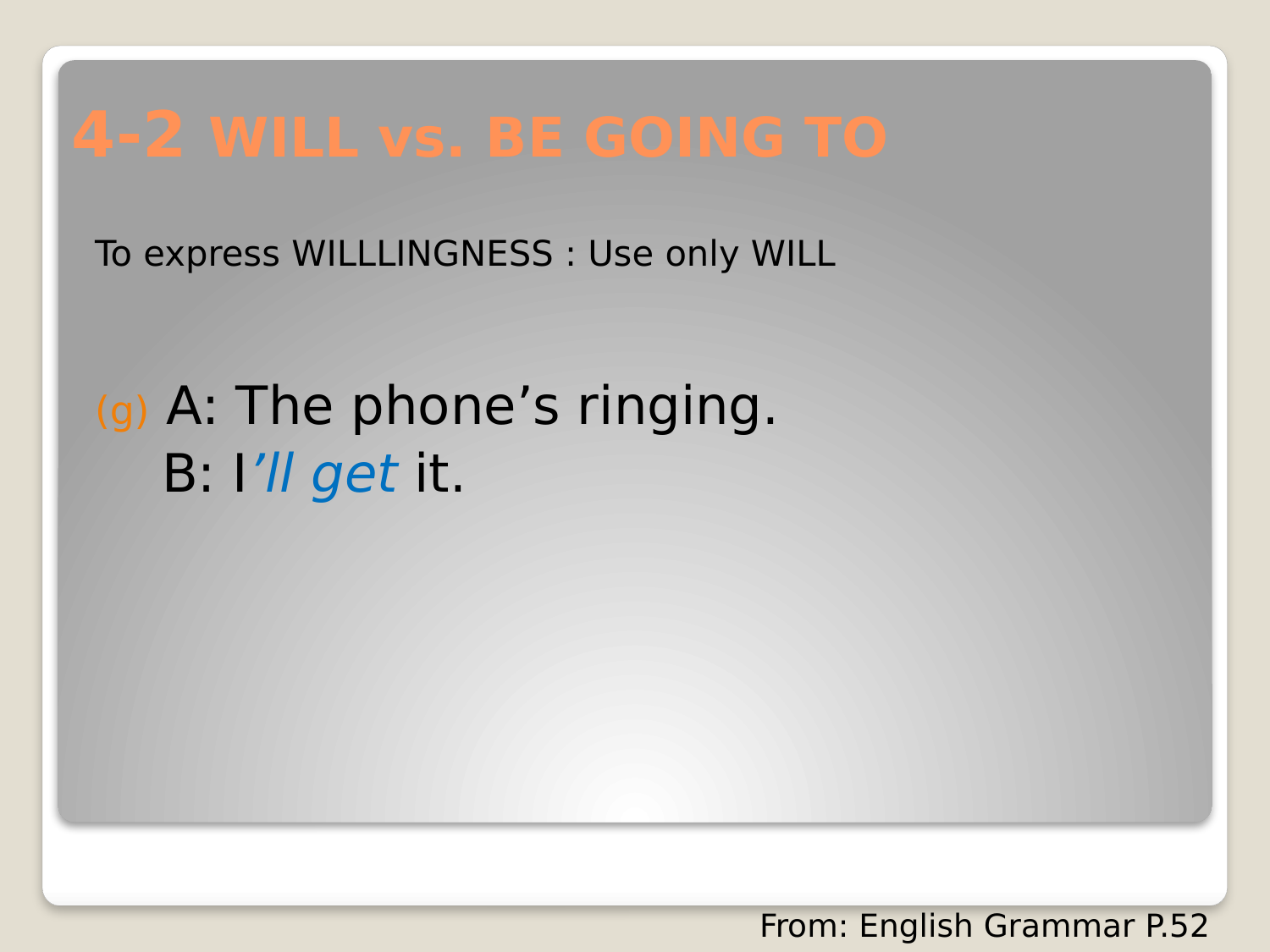

# 4-2 WILL vs. BE GOING TO
To express WILLLINGNESS : Use only WILL

(g)	A: The phone’s ringing.
    B: I’ll get it.

From: English Grammar P.52